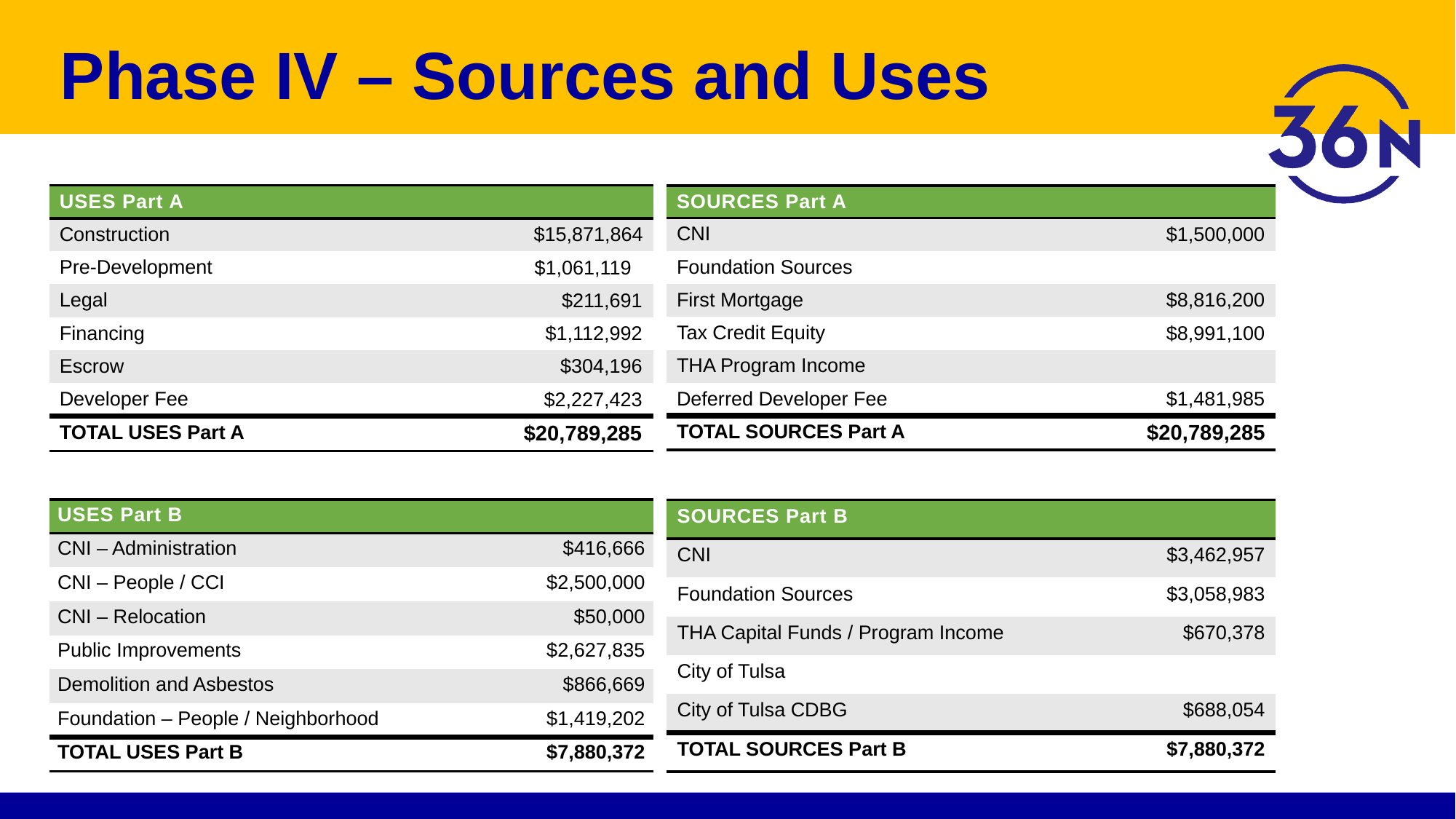

# Phase IV – Sources and Uses
| USES Part A |  |
| --- | --- |
| Construction | $15,871,864 |
| Pre-Development | $1,061,119 |
| Legal | $211,691 |
| Financing | $1,112,992 |
| Escrow | $304,196 |
| Developer Fee | $2,227,423 |
| TOTAL USES Part A | $20,789,285 |
| SOURCES Part A |  |
| --- | --- |
| CNI | $1,500,000 |
| Foundation Sources |  |
| First Mortgage | $8,816,200 |
| Tax Credit Equity | $8,991,100 |
| THA Program Income |  |
| Deferred Developer Fee | $1,481,985 |
| TOTAL SOURCES Part A | $20,789,285 |
| USES Part B |  |
| --- | --- |
| CNI – Administration | $416,666 |
| CNI – People / CCI | $2,500,000 |
| CNI – Relocation | $50,000 |
| Public Improvements | $2,627,835 |
| Demolition and Asbestos | $866,669 |
| Foundation – People / Neighborhood | $1,419,202 |
| TOTAL USES Part B | $7,880,372 |
| SOURCES Part B |  |
| --- | --- |
| CNI | $3,462,957 |
| Foundation Sources | $3,058,983 |
| THA Capital Funds / Program Income | $670,378 |
| City of Tulsa |  |
| City of Tulsa CDBG | $688,054 |
| TOTAL SOURCES Part B | $7,880,372 |